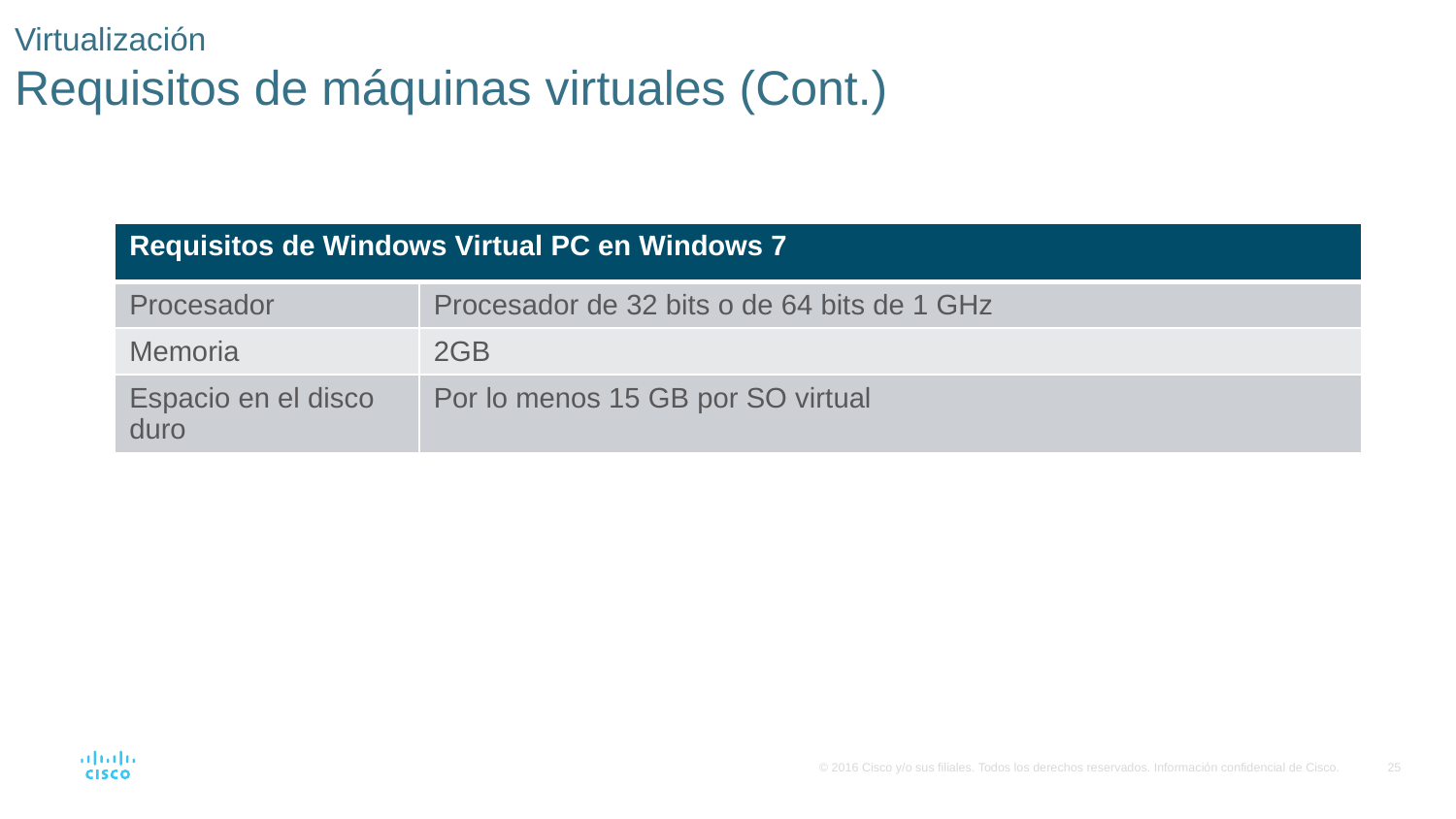

# Virtualización Requisitos de máquinas virtuales (Cont.)
| Requisitos de Windows Virtual PC en Windows 7 |  |
| --- | --- |
| Procesador | Procesador de 32 bits o de 64 bits de 1 GHz |
| Memoria | 2GB |
| Espacio en el disco duro | Por lo menos 15 GB por SO virtual |